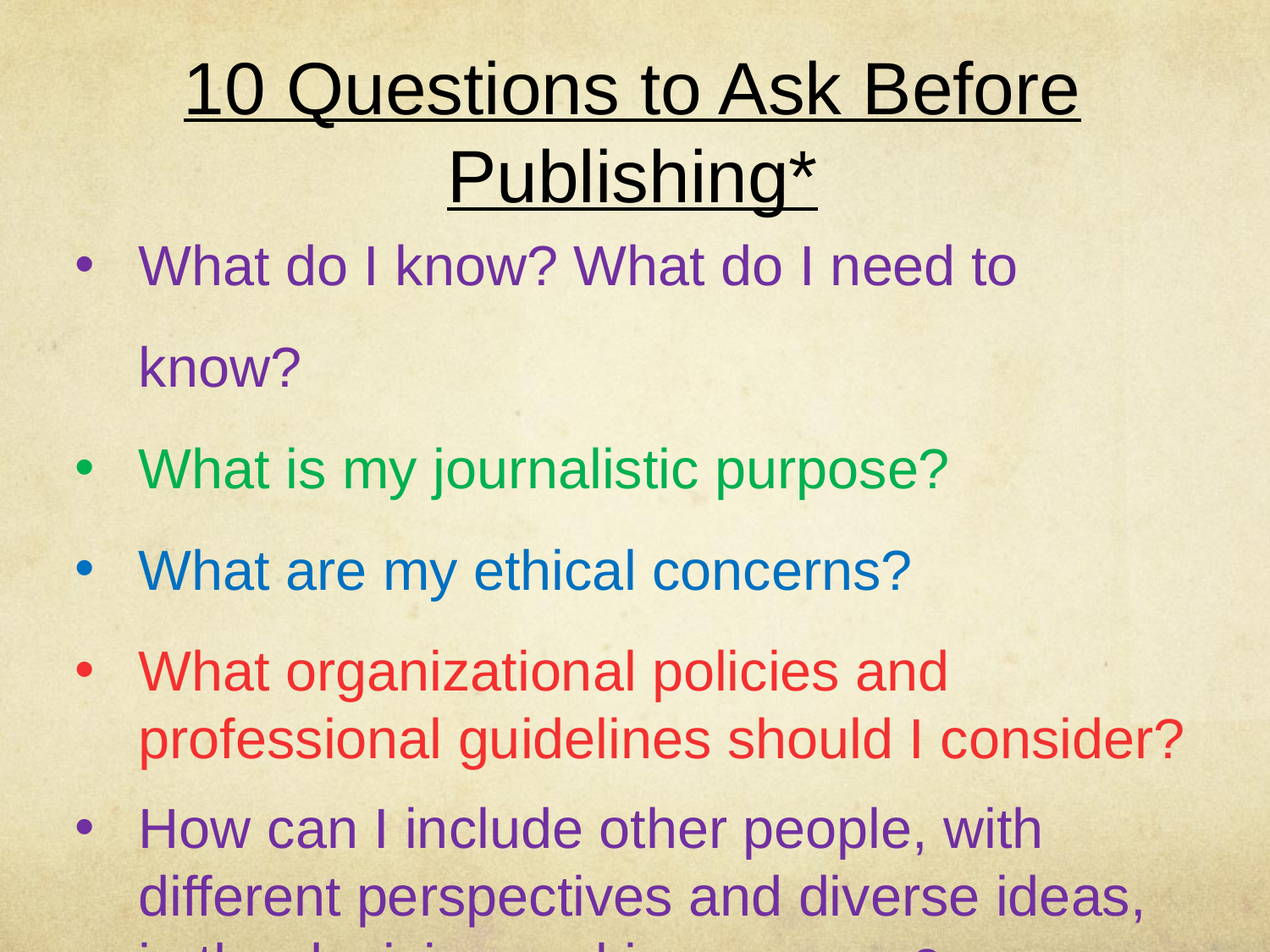

# 10 Questions to Ask Before Publishing*
What do I know? What do I need to know?
What is my journalistic purpose?
What are my ethical concerns?

What organizational policies and professional guidelines should I consider?

How can I include other people, with different perspectives and diverse ideas, in the decision-making process?